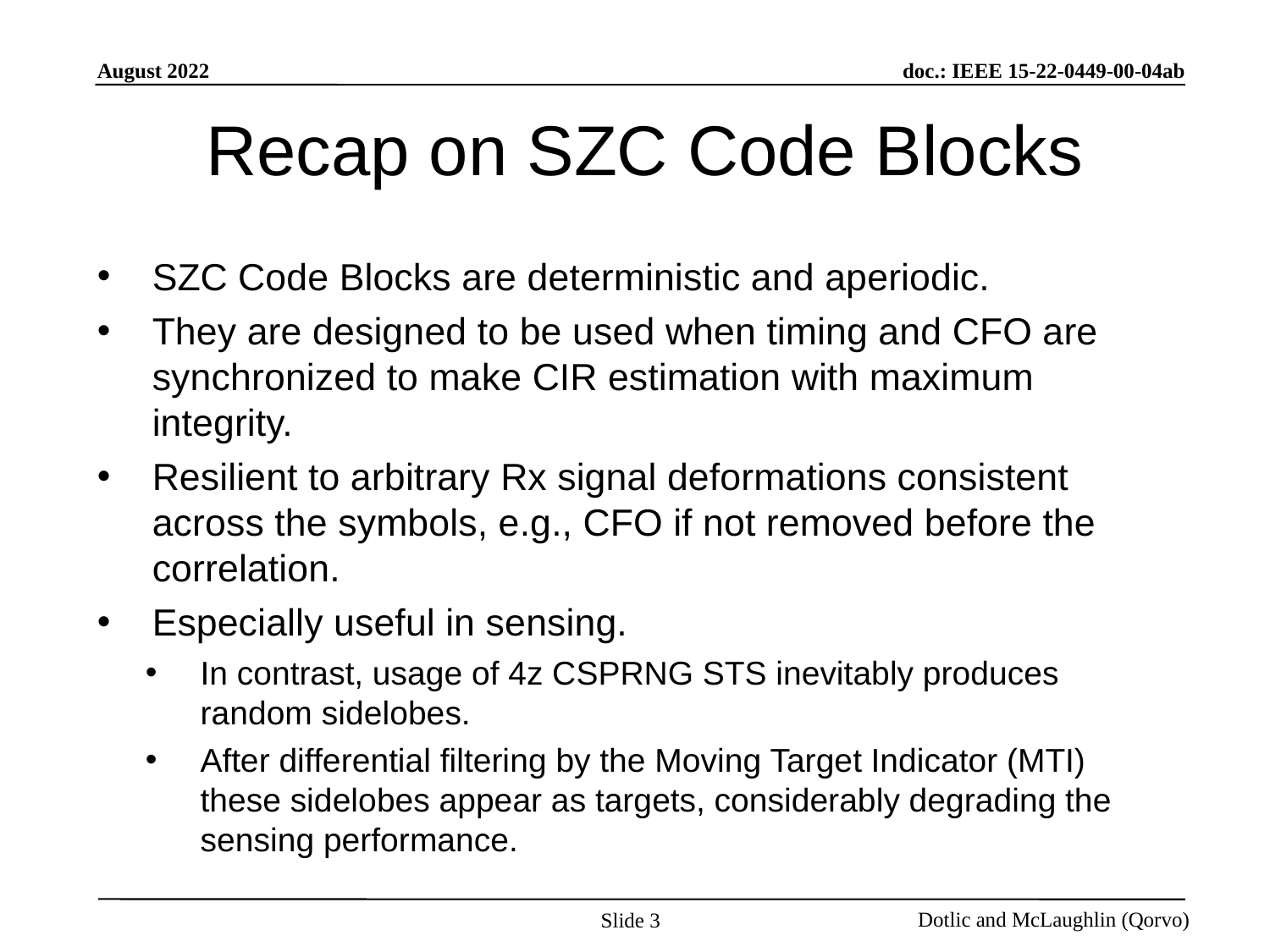

# Recap on SZC Code Blocks
SZC Code Blocks are deterministic and aperiodic.
They are designed to be used when timing and CFO are synchronized to make CIR estimation with maximum integrity.
Resilient to arbitrary Rx signal deformations consistent across the symbols, e.g., CFO if not removed before the correlation.
Especially useful in sensing.
In contrast, usage of 4z CSPRNG STS inevitably produces random sidelobes.
After differential filtering by the Moving Target Indicator (MTI) these sidelobes appear as targets, considerably degrading the sensing performance.

Slide 3